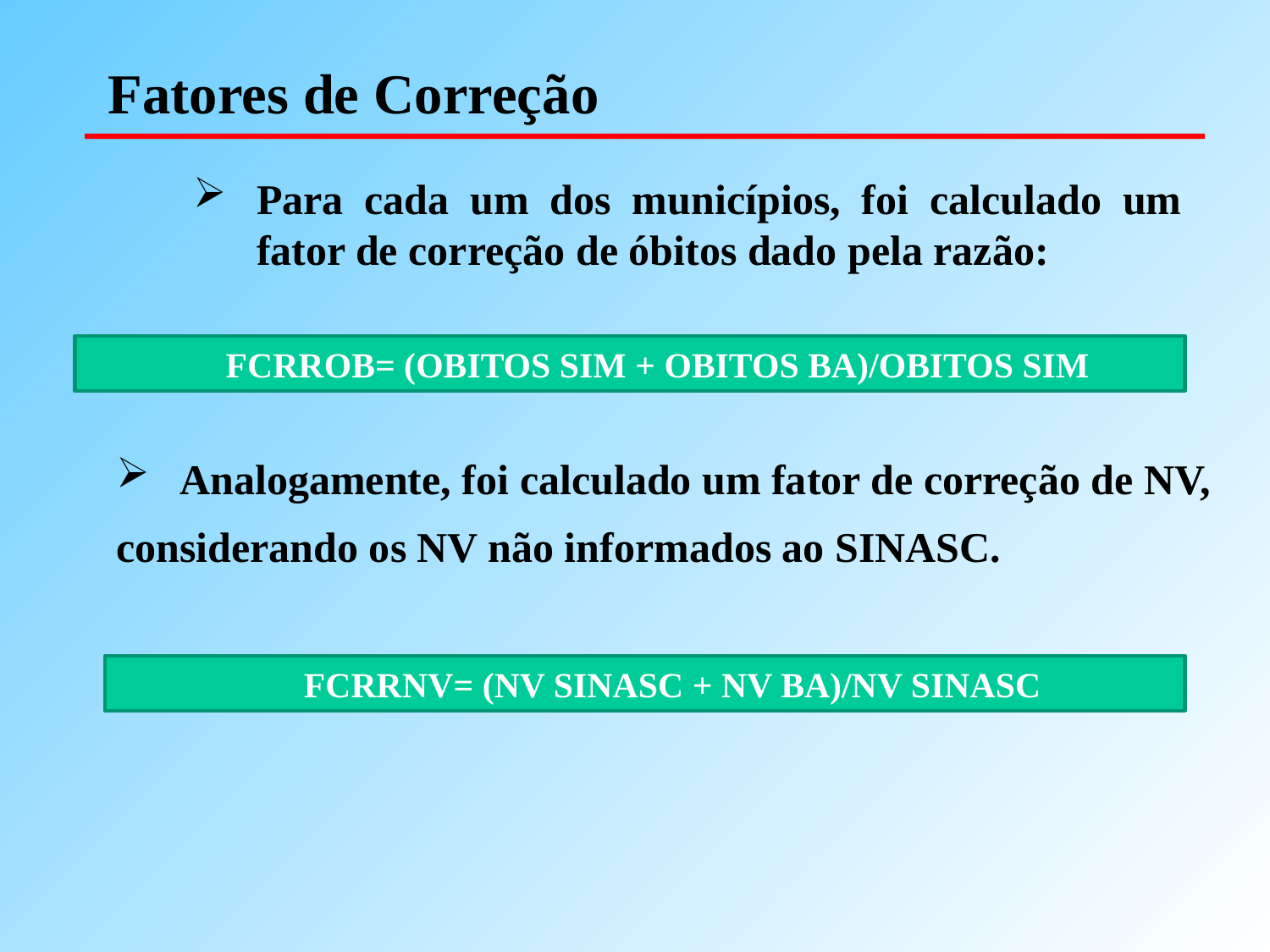

# Fatores de Correção

Para cada um dos municípios, foi calculado um fator de correção de óbitos dado pela razão:

FCRROB= (OBITOS SIM + OBITOS BA)/OBITOS SIM
Analogamente, foi calculado um fator de correção de NV,
considerando os NV não informados ao SINASC.

FCRRNV= (NV SINASC + NV BA)/NV SINASC